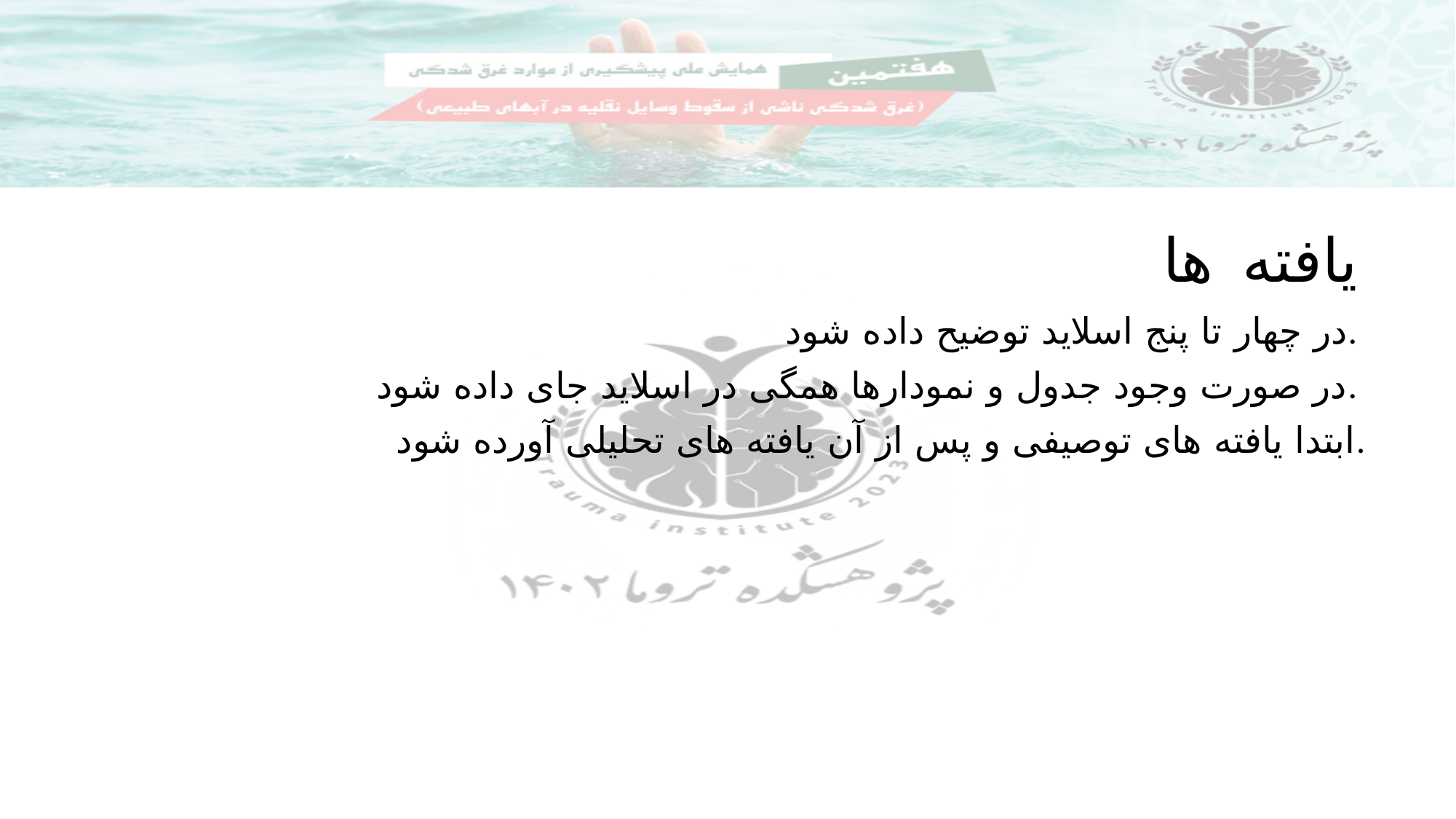

یافته ها
در چهار تا پنج اسلاید توضیح داده شود.
در صورت وجود جدول و نمودارها همگی در اسلاید جای داده شود.
ابتدا یافته های توصیفی و پس از آن یافته های تحلیلی آورده شود.